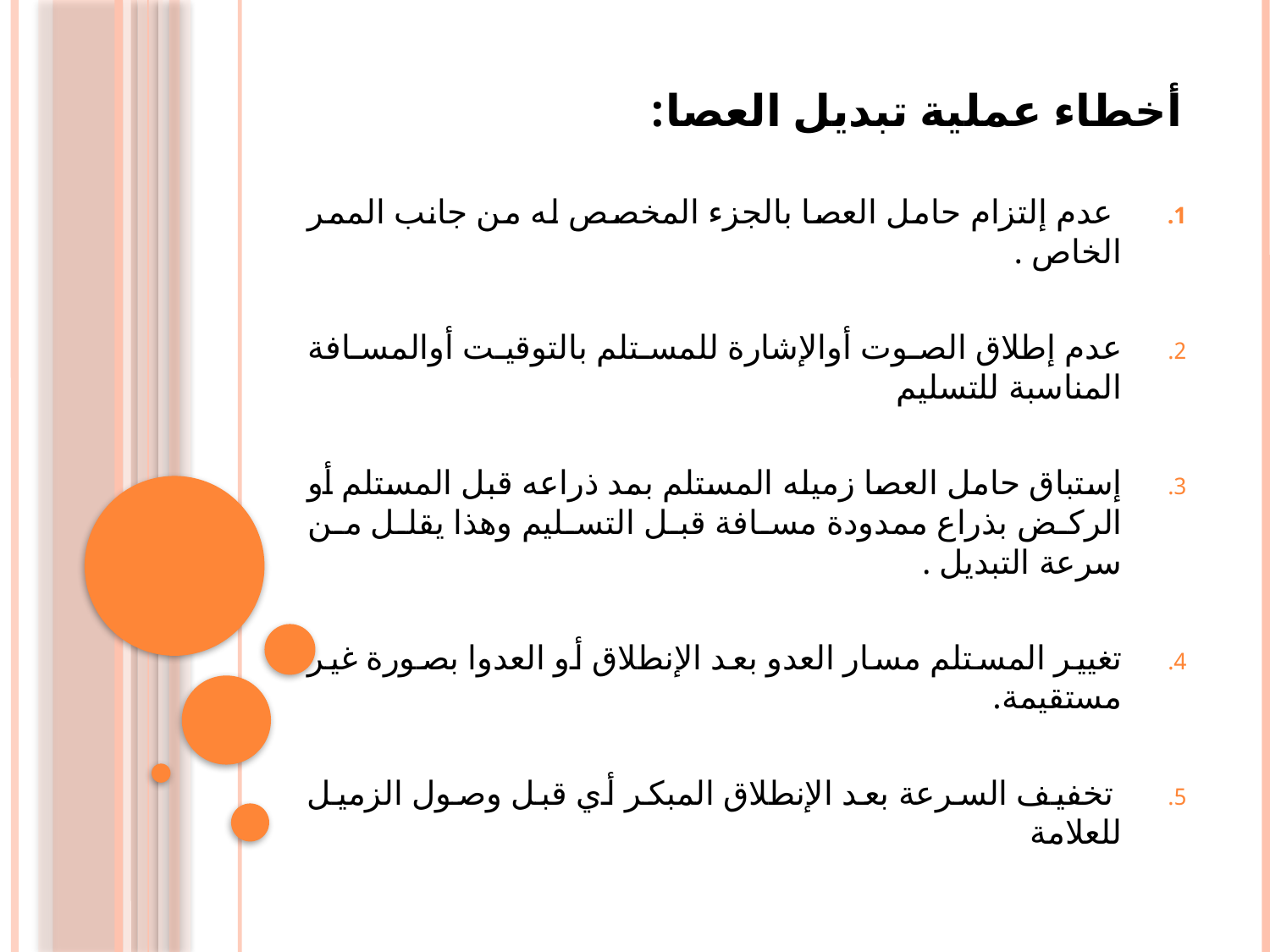

أخطاء عملية تبديل العصا:

 عدم إلتزام حامل العصا بالجزء المخصص له من جانب الممر الخاص .

عدم إطلاق الصوت أوالإشارة للمستلم بالتوقيت أوالمسافة المناسبة للتسليم

إستباق حامل العصا زميله المستلم بمد ذراعه قبل المستلم أو الركض بذراع ممدودة مسافة قبل التسليم وهذا يقلل من سرعة التبديل .

تغيير المستلم مسار العدو بعد الإنطلاق أو العدوا بصورة غير مستقيمة.

 تخفيف السرعة بعد الإنطلاق المبكر أي قبل وصول الزميل للعلامة